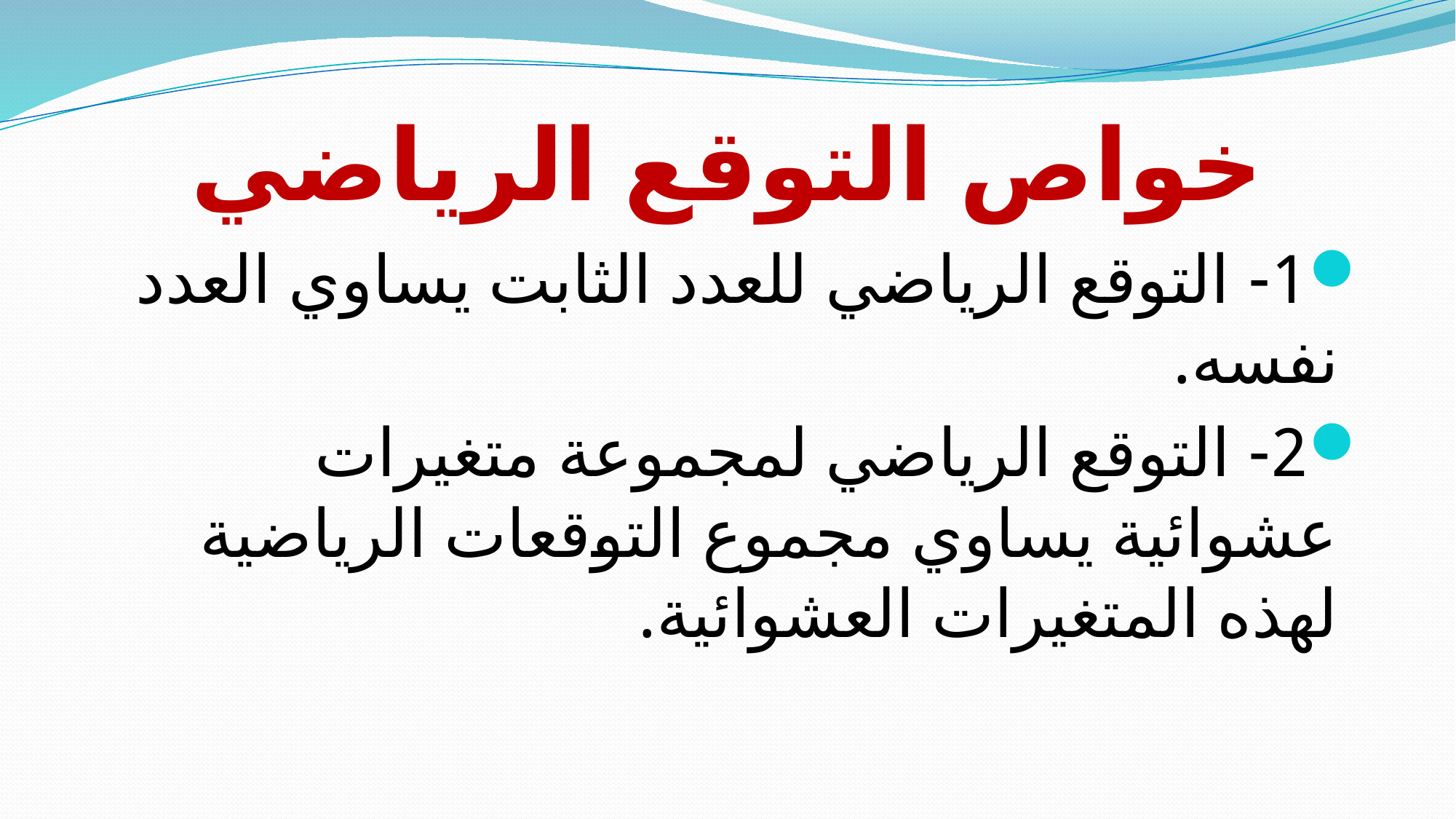

# خواص التوقع الرياضي
1- التوقع الرياضي للعدد الثابت يساوي العدد نفسه.
2- التوقع الرياضي لمجموعة متغيرات عشوائية يساوي مجموع التوقعات الرياضية لهذه المتغيرات العشوائية.